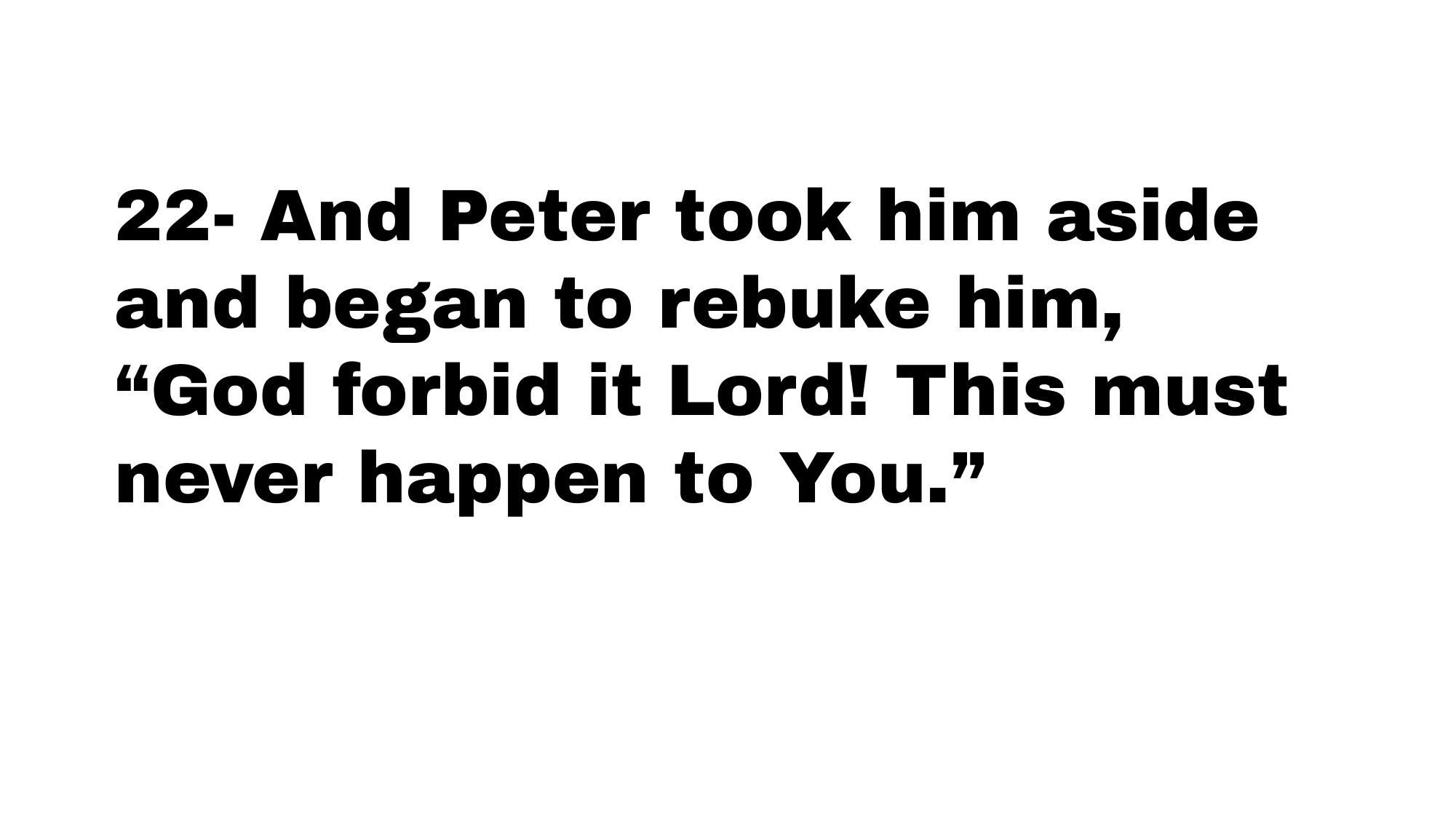

22- And Peter took him aside and began to rebuke him, “God forbid it Lord! This must never happen to You.”

And after he dismissed the crowds, he went up the mountain by himself to pray. When evening came, he was